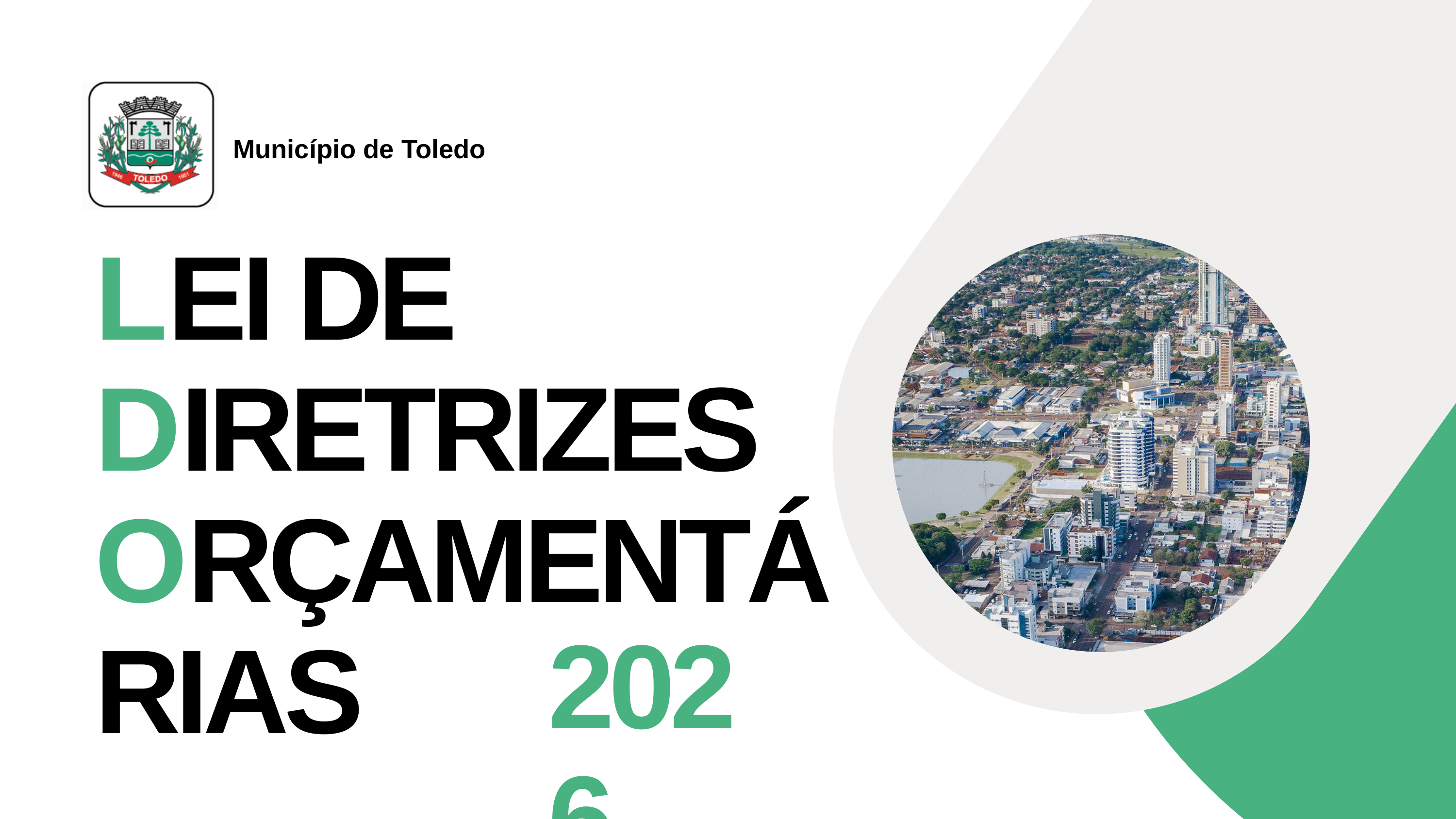

Município de Toledo
LEI DE
DIRETRIZES
ORÇAMENTÁRIAS

2026